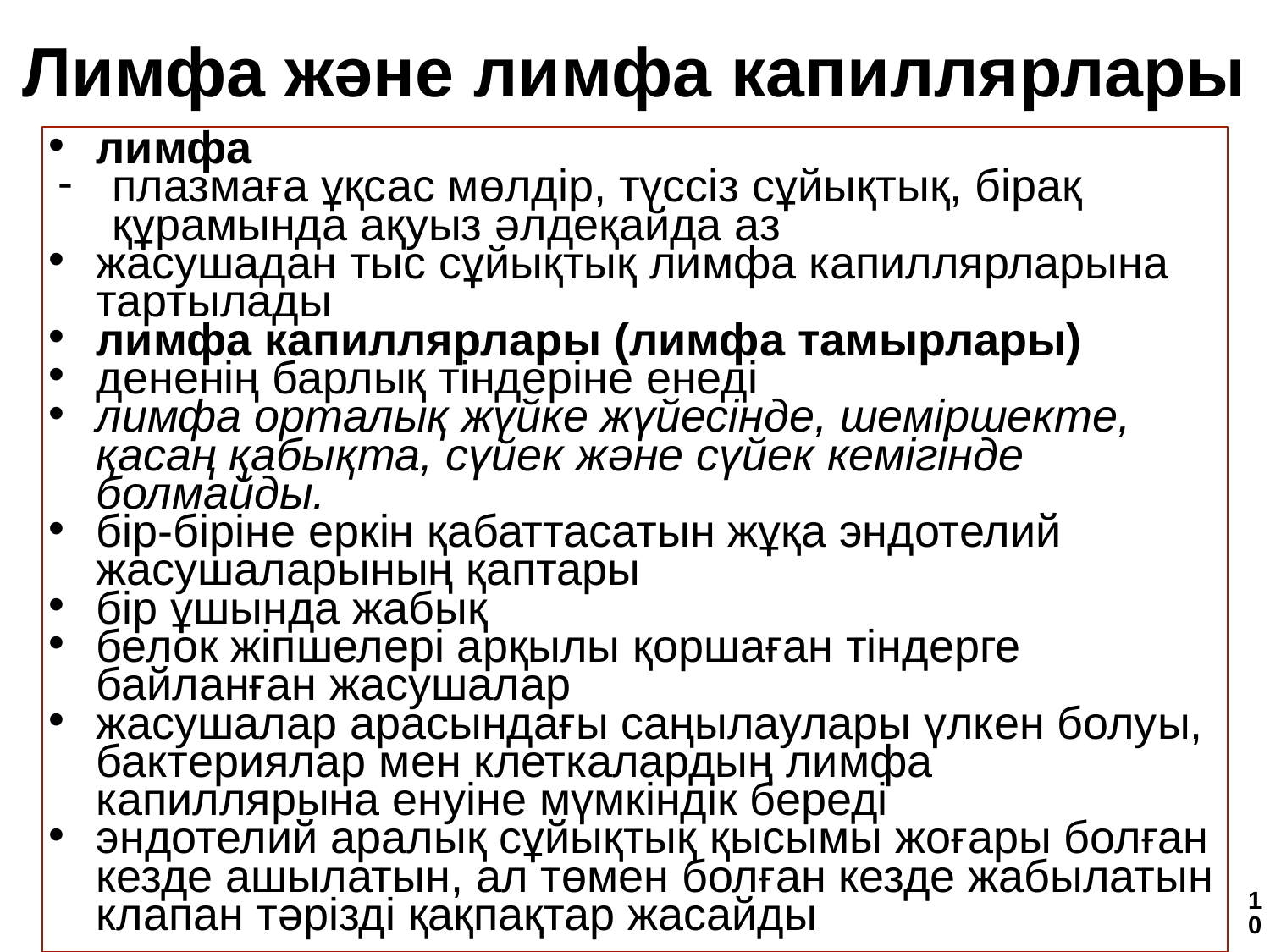

Лимфа және лимфа капиллярлары
лимфа
плазмаға ұқсас мөлдір, түссіз сұйықтық, бірақ құрамында ақуыз әлдеқайда аз
жасушадан тыс сұйықтық лимфа капиллярларына тартылады
лимфа капиллярлары (лимфа тамырлары)
дененің барлық тіндеріне енеді
лимфа орталық жүйке жүйесінде, шеміршекте, қасаң қабықта, сүйек және сүйек кемігінде болмайды.
бір-біріне еркін қабаттасатын жұқа эндотелий жасушаларының қаптары
бір ұшында жабық
белок жіпшелері арқылы қоршаған тіндерге байланған жасушалар
жасушалар арасындағы саңылаулары үлкен болуы, бактериялар мен клеткалардың лимфа капиллярына енуіне мүмкіндік береді
эндотелий аралық сұйықтық қысымы жоғары болған кезде ашылатын, ал төмен болған кезде жабылатын клапан тәрізді қақпақтар жасайды
10